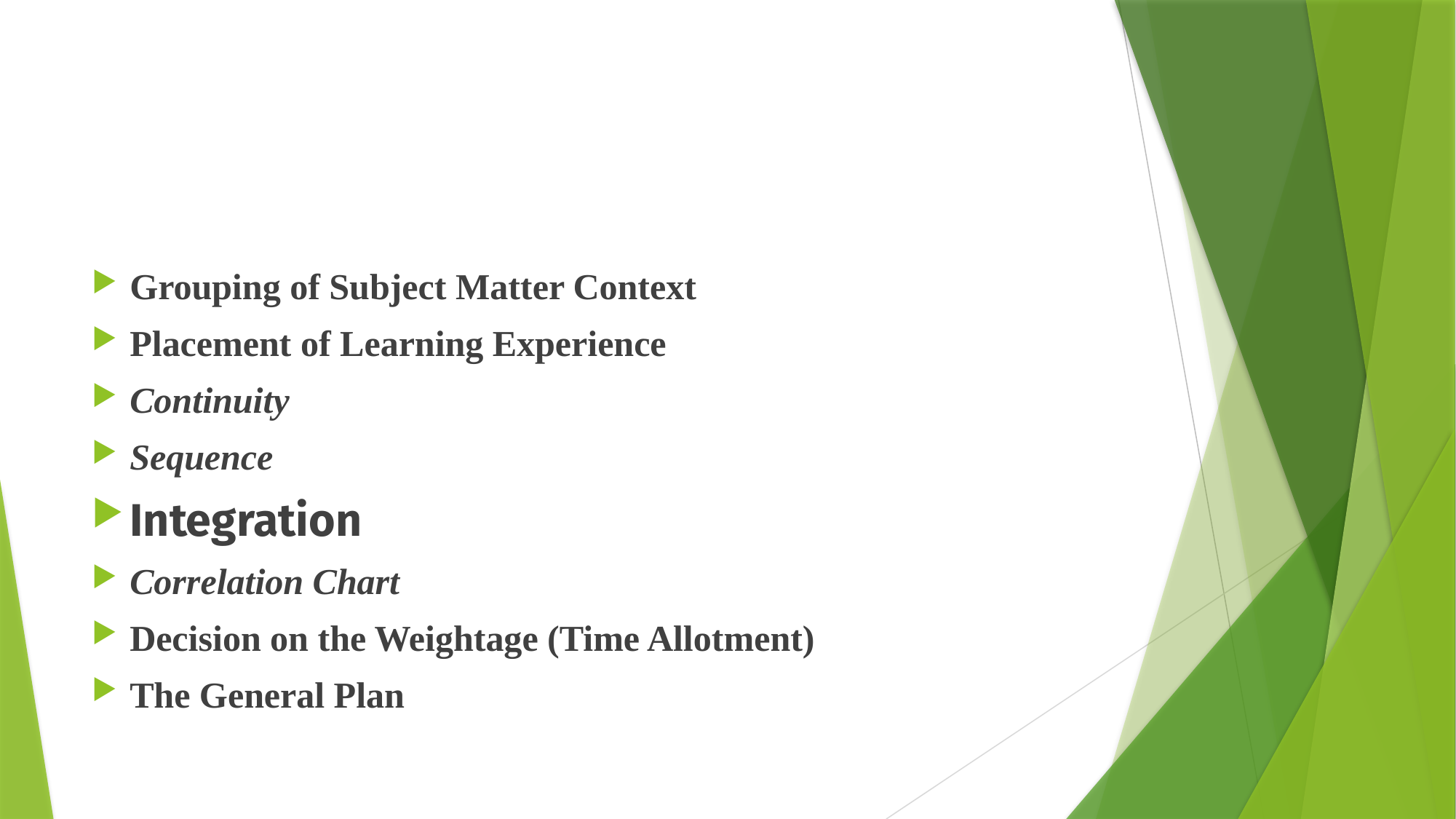

#
Grouping of Subject Matter Context
Placement of Learning Experience
Continuity
Sequence
Integration
Correlation Chart
Decision on the Weightage (Time Allotment)
The General Plan